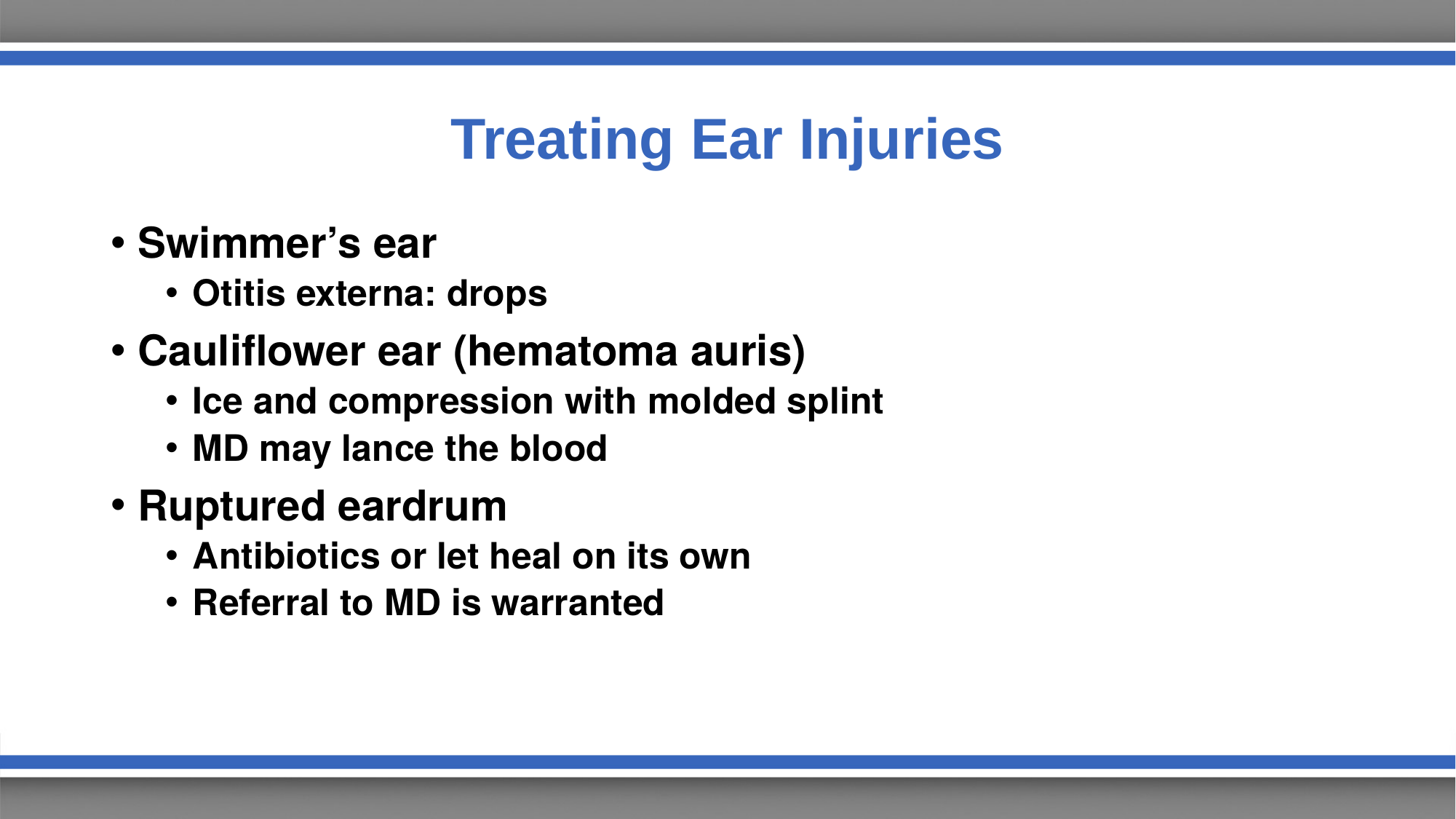

# Treating Ear Injuries
Swimmer’s ear
Otitis externa: drops
Cauliflower ear (hematoma auris)
Ice and compression with molded splint
MD may lance the blood
Ruptured eardrum
Antibiotics or let heal on its own
Referral to MD is warranted